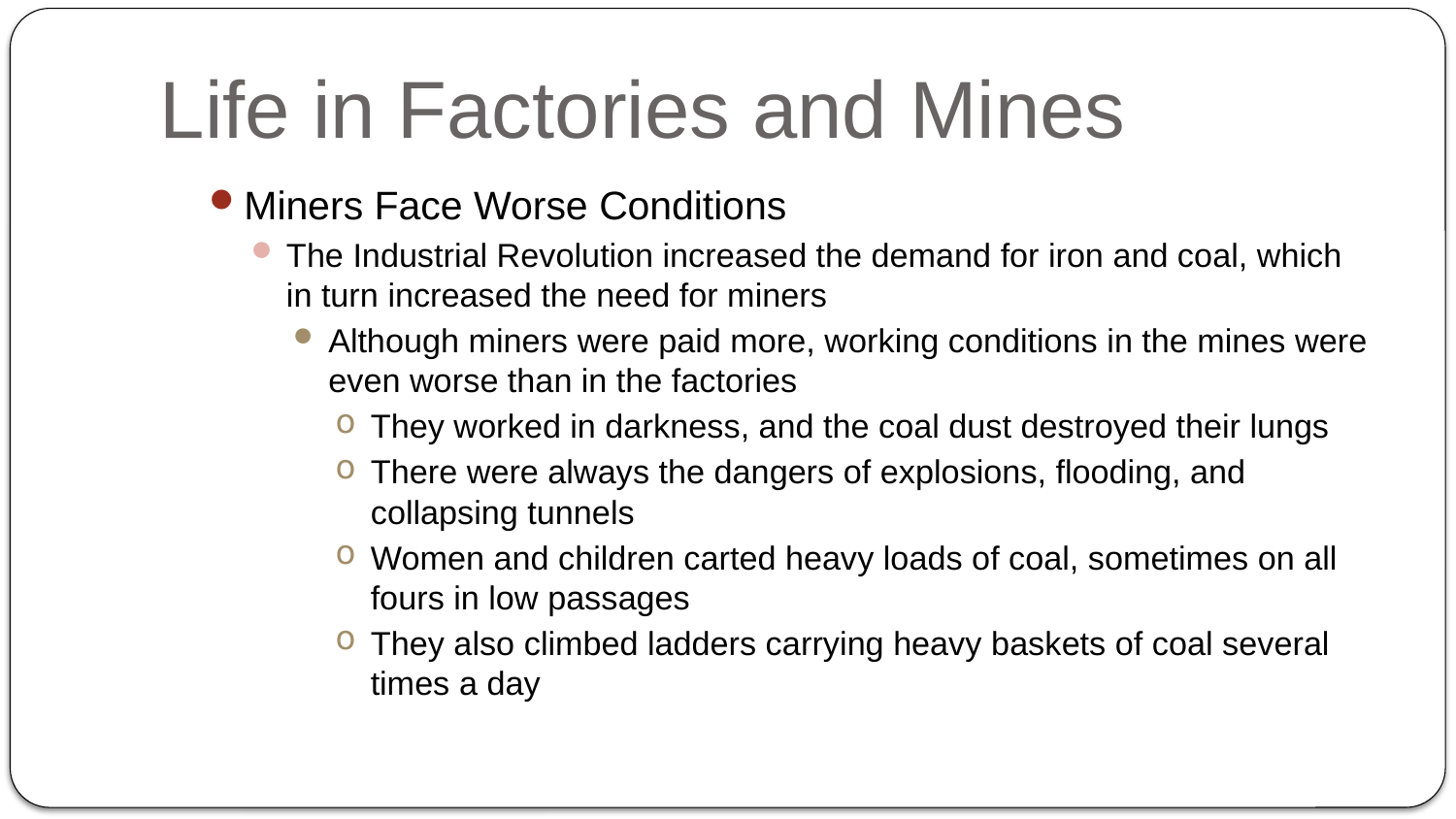

# Life in Factories and Mines
Miners Face Worse Conditions
The Industrial Revolution increased the demand for iron and coal, which in turn increased the need for miners
Although miners were paid more, working conditions in the mines were even worse than in the factories
They worked in darkness, and the coal dust destroyed their lungs
There were always the dangers of explosions, flooding, and collapsing tunnels
Women and children carted heavy loads of coal, sometimes on all fours in low passages
They also climbed ladders carrying heavy baskets of coal several times a day